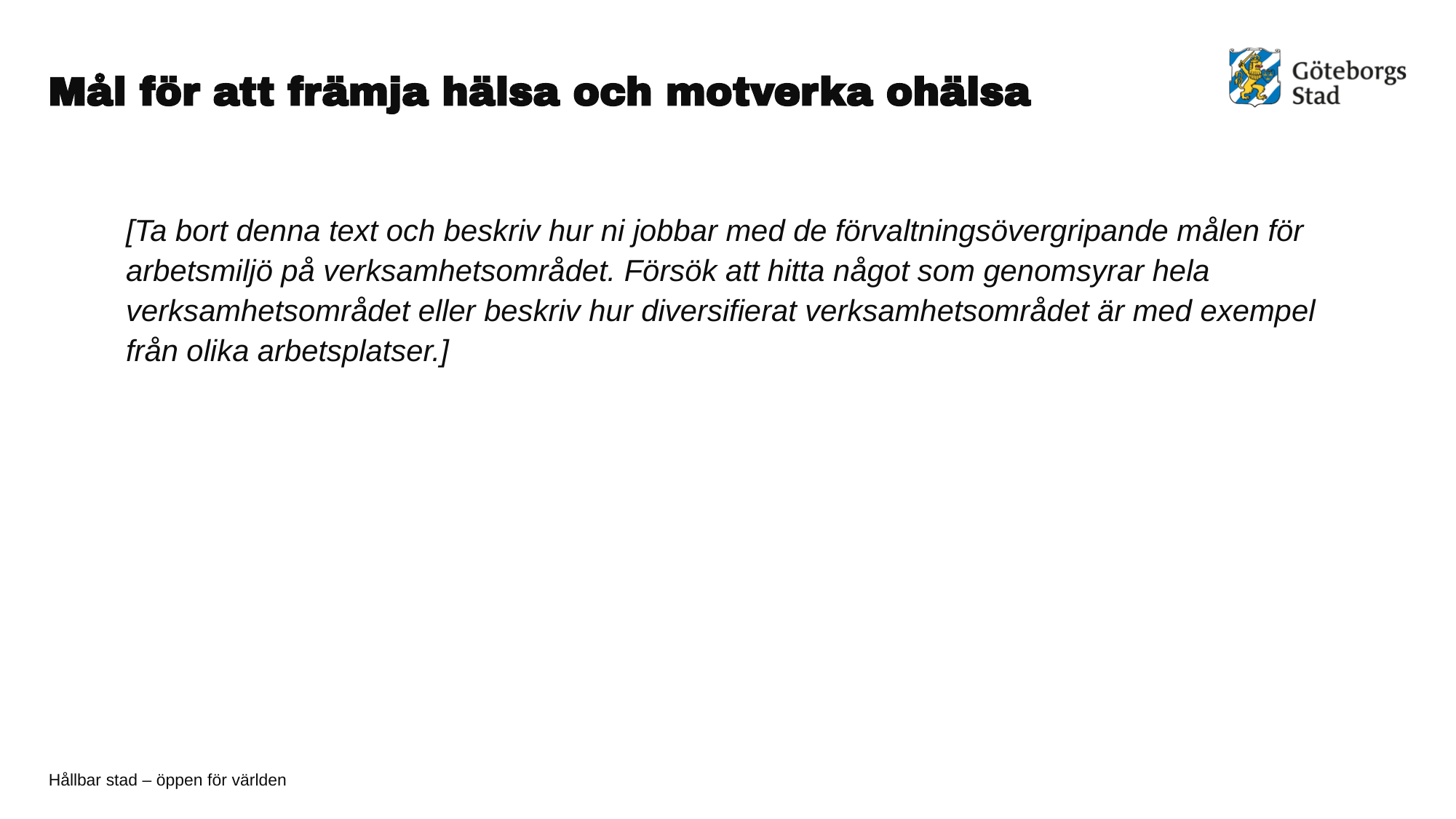

# Mål för att främja hälsa och motverka ohälsa
[Ta bort denna text och beskriv hur ni jobbar med de förvaltningsövergripande målen för arbetsmiljö på verksamhetsområdet. Försök att hitta något som genomsyrar hela verksamhetsområdet eller beskriv hur diversifierat verksamhetsområdet är med exempel från olika arbetsplatser.]